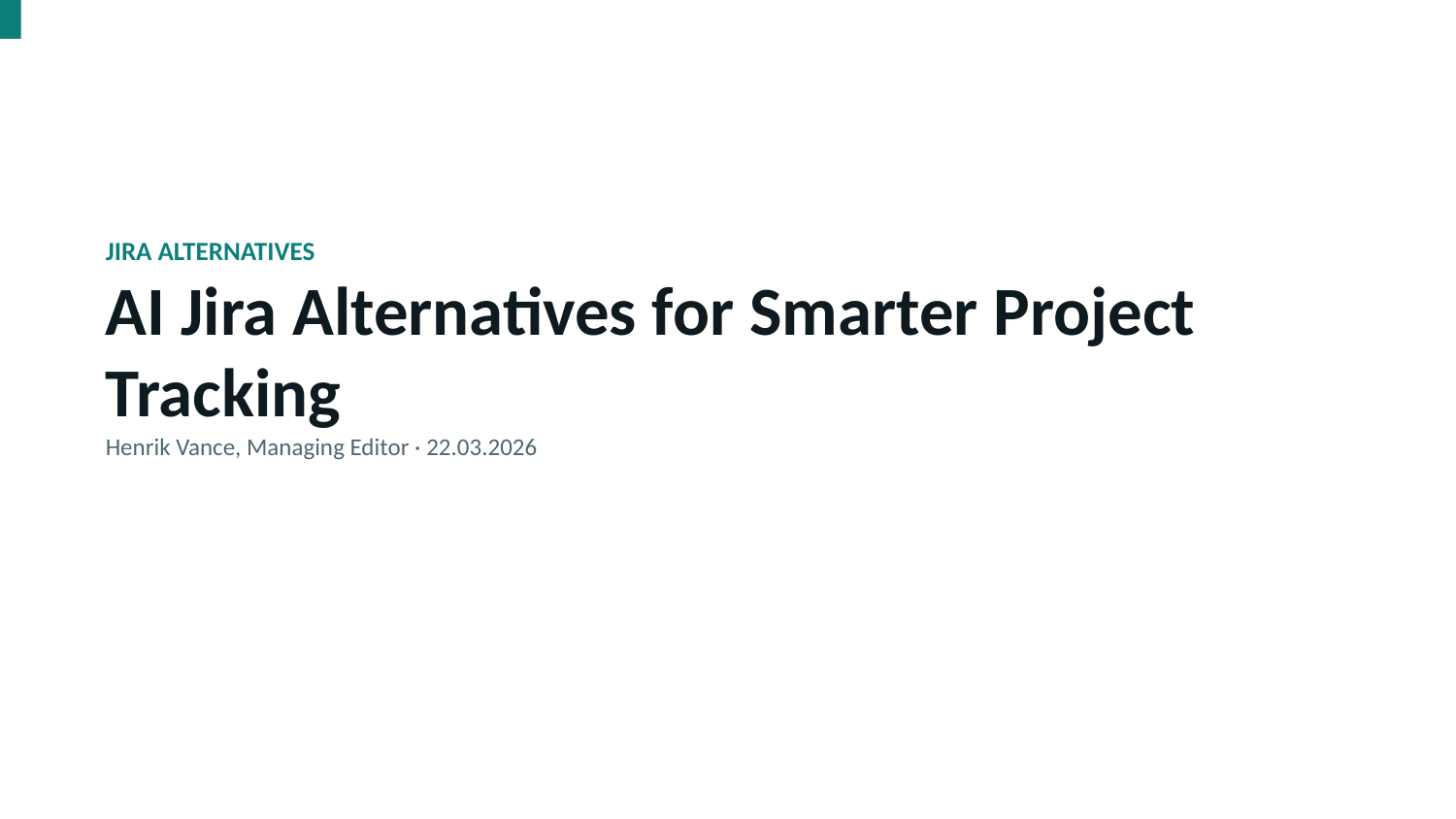

JIRA ALTERNATIVES
AI Jira Alternatives for Smarter Project Tracking
Henrik Vance, Managing Editor · 22.03.2026